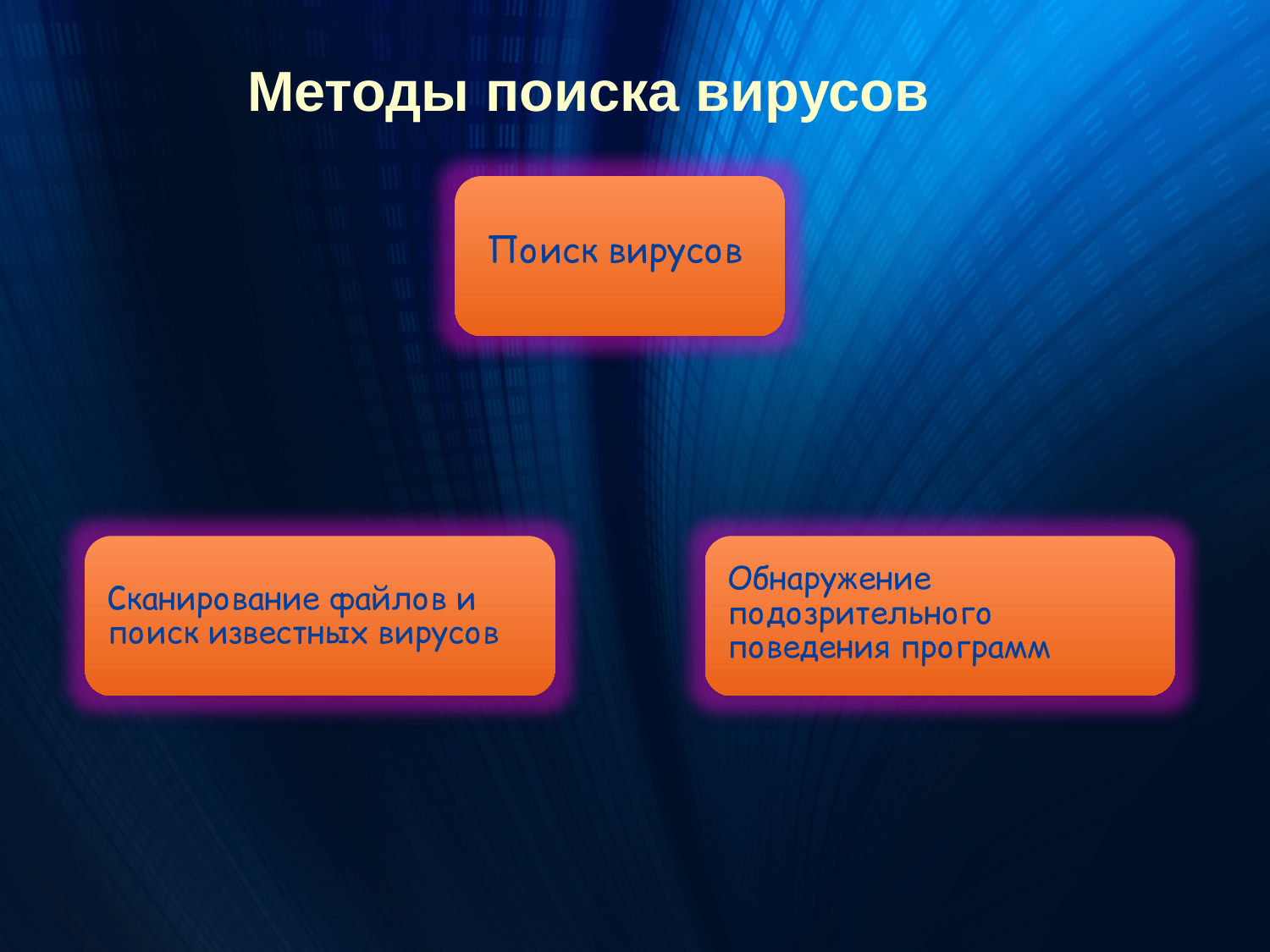

Методы поиска вирусов

Поиск вирусов

Обнаружение подозрительного поведения программ
Сканирование файлов и поиск известных вирусов